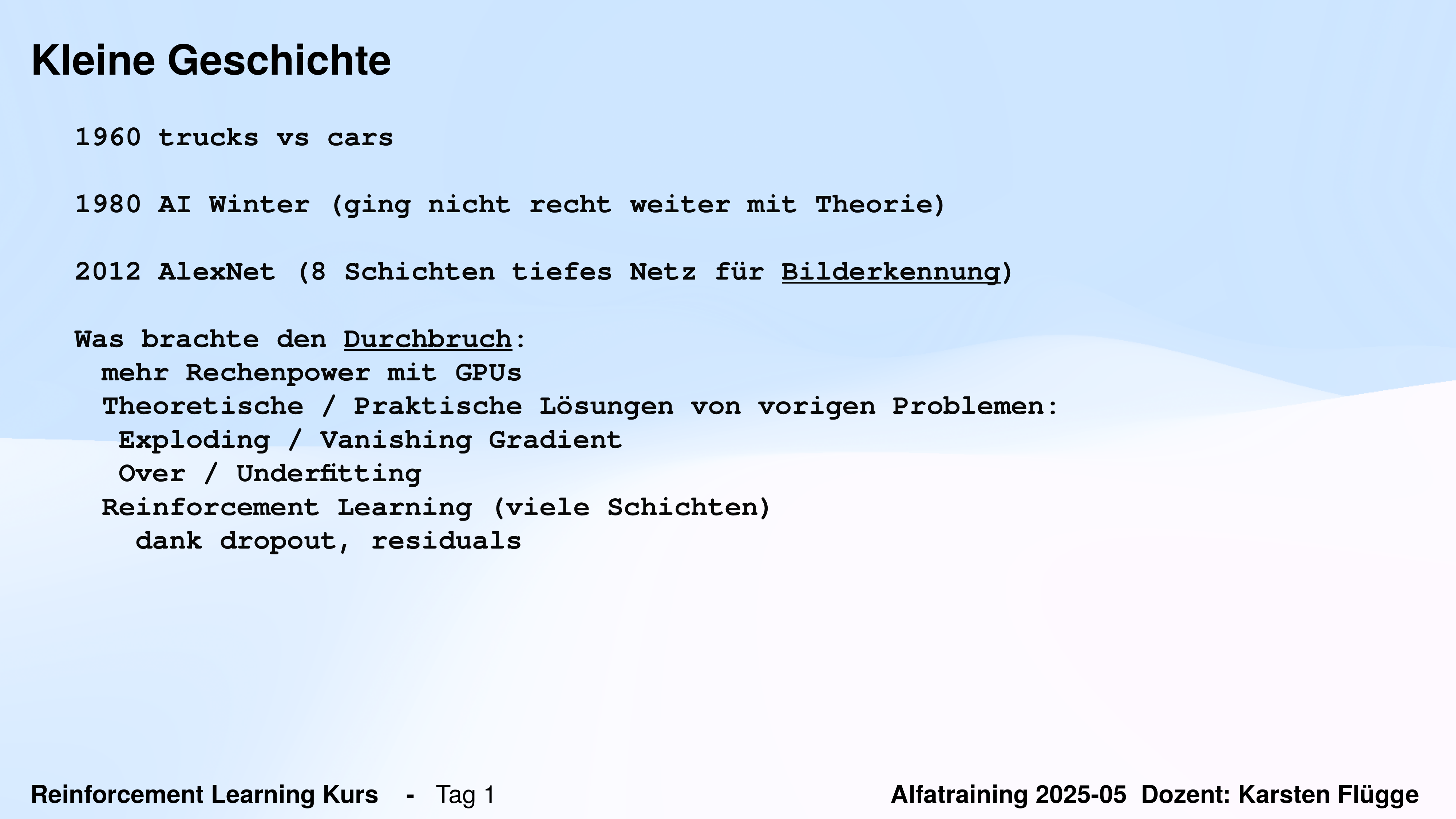

Kleine Geschichte
1960 trucks vs cars

1980 AI Winter (ging nicht recht weiter mit Theorie)

2012 AlexNet (8 Schichten tiefes Netz für Bilderkennung)

Was brachte den Durchbruch:
mehr Rechenpower mit GPUs
Theoretische / Praktische Lösungen von vorigen Problemen:
 Exploding / Vanishing Gradient
 Over / Underfitting
Reinforcement Learning (viele Schichten)
  dank dropout, residuals
Reinforcement Learning Kurs    -   Tag 1                                                         Alfatraining 2025-05  Dozent: Karsten Flügge